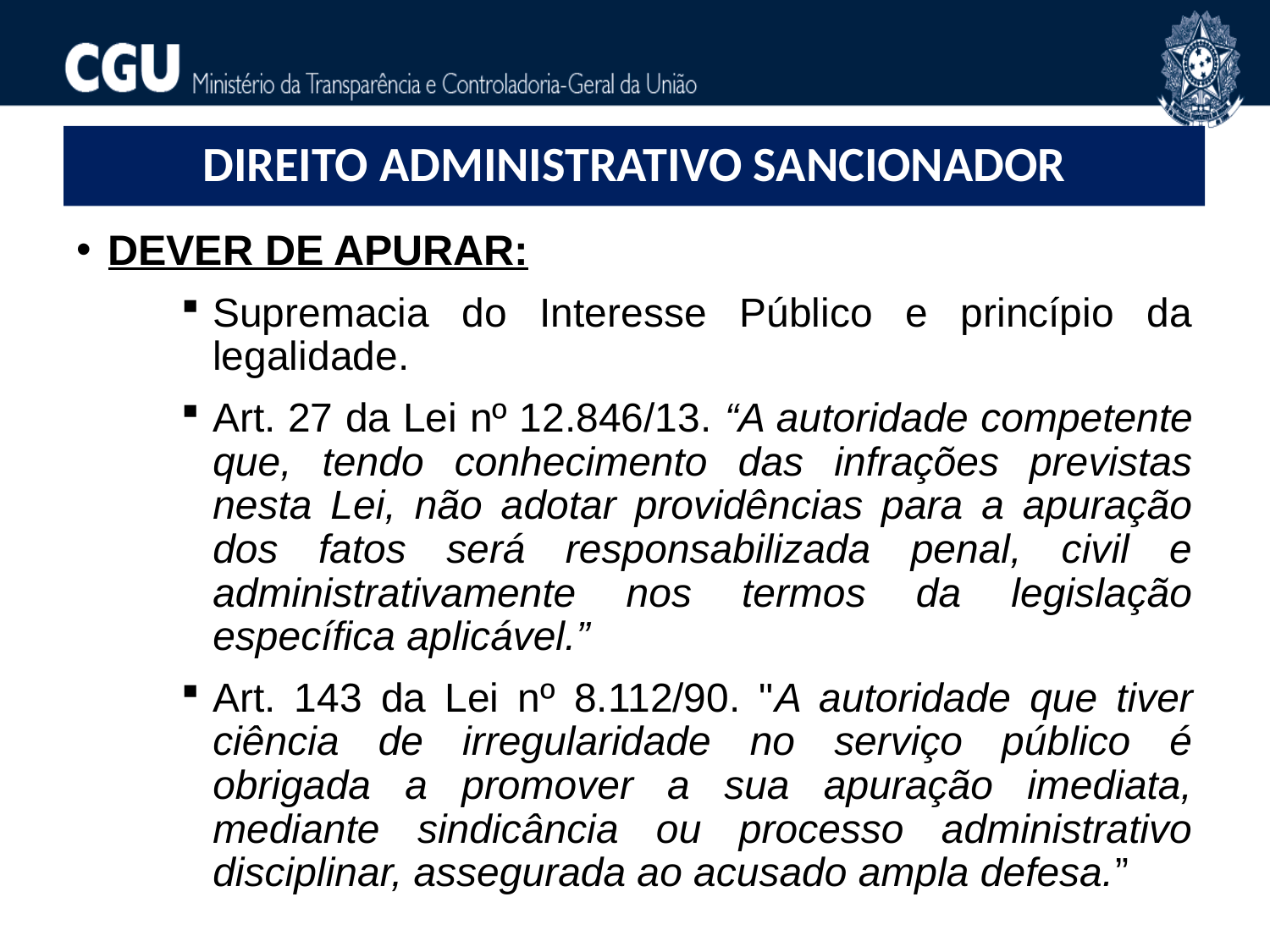

DIREITO ADMINISTRATIVO SANCIONADOR
DEVER DE APURAR:
Supremacia do Interesse Público e princípio da legalidade.
Art. 27 da Lei nº 12.846/13. “A autoridade competente que, tendo conhecimento das infrações previstas nesta Lei, não adotar providências para a apuração dos fatos será responsabilizada penal, civil e administrativamente nos termos da legislação específica aplicável.”
Art. 143 da Lei nº 8.112/90. "A autoridade que tiver ciência de irregularidade no serviço público é obrigada a promover a sua apuração imediata, mediante sindicância ou processo administrativo disciplinar, assegurada ao acusado ampla defesa.”